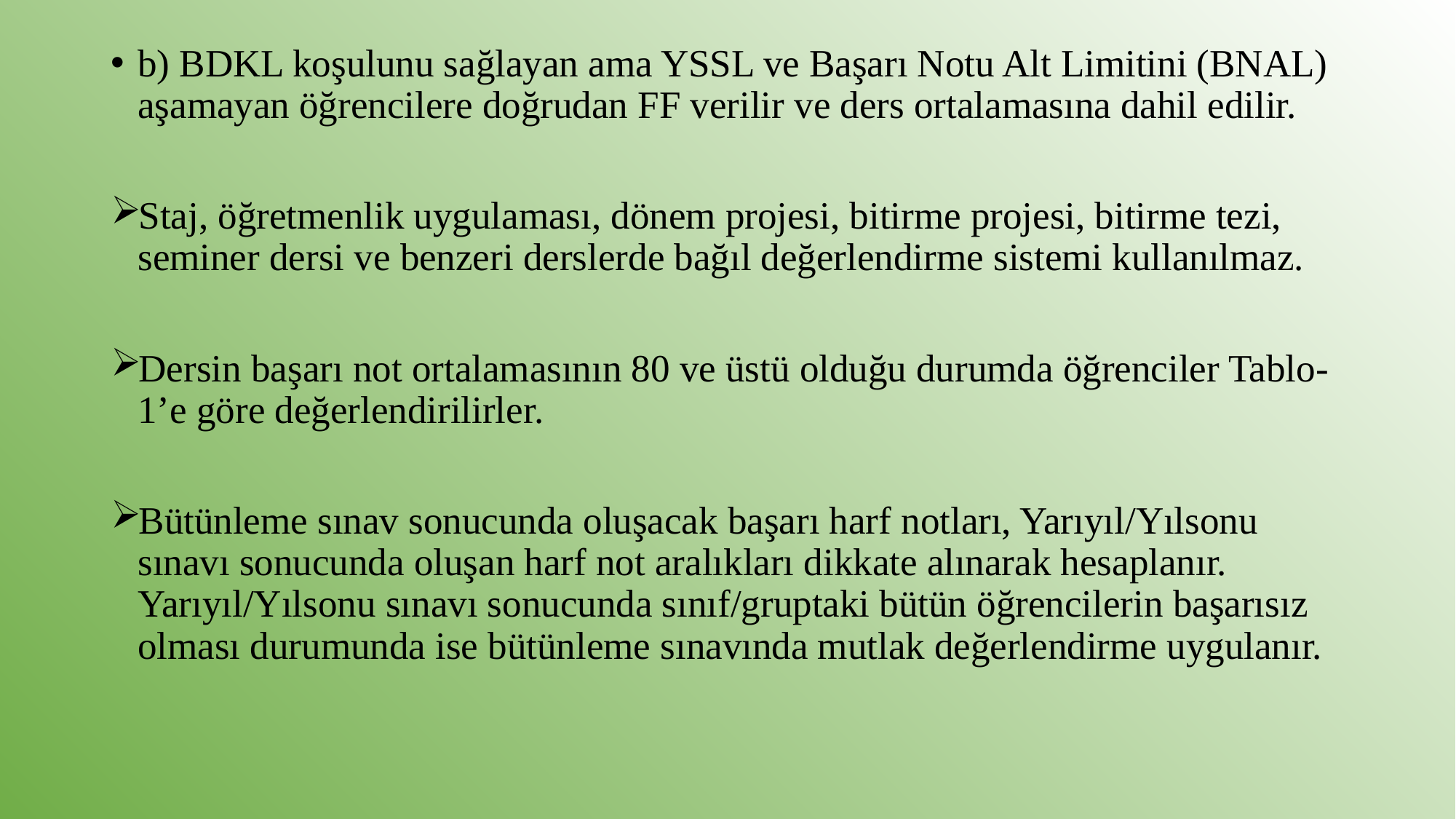

b) BDKL koşulunu sağlayan ama YSSL ve Başarı Notu Alt Limitini (BNAL) aşamayan öğrencilere doğrudan FF verilir ve ders ortalamasına dahil edilir.

Staj, öğretmenlik uygulaması, dönem projesi, bitirme projesi, bitirme tezi, seminer dersi ve benzeri derslerde bağıl değerlendirme sistemi kullanılmaz.

Dersin başarı not ortalamasının 80 ve üstü olduğu durumda öğrenciler Tablo-1’e göre değerlendirilirler.

Bütünleme sınav sonucunda oluşacak başarı harf notları, Yarıyıl/Yılsonu sınavı sonucunda oluşan harf not aralıkları dikkate alınarak hesaplanır. Yarıyıl/Yılsonu sınavı sonucunda sınıf/gruptaki bütün öğrencilerin başarısız olması durumunda ise bütünleme sınavında mutlak değerlendirme uygulanır.